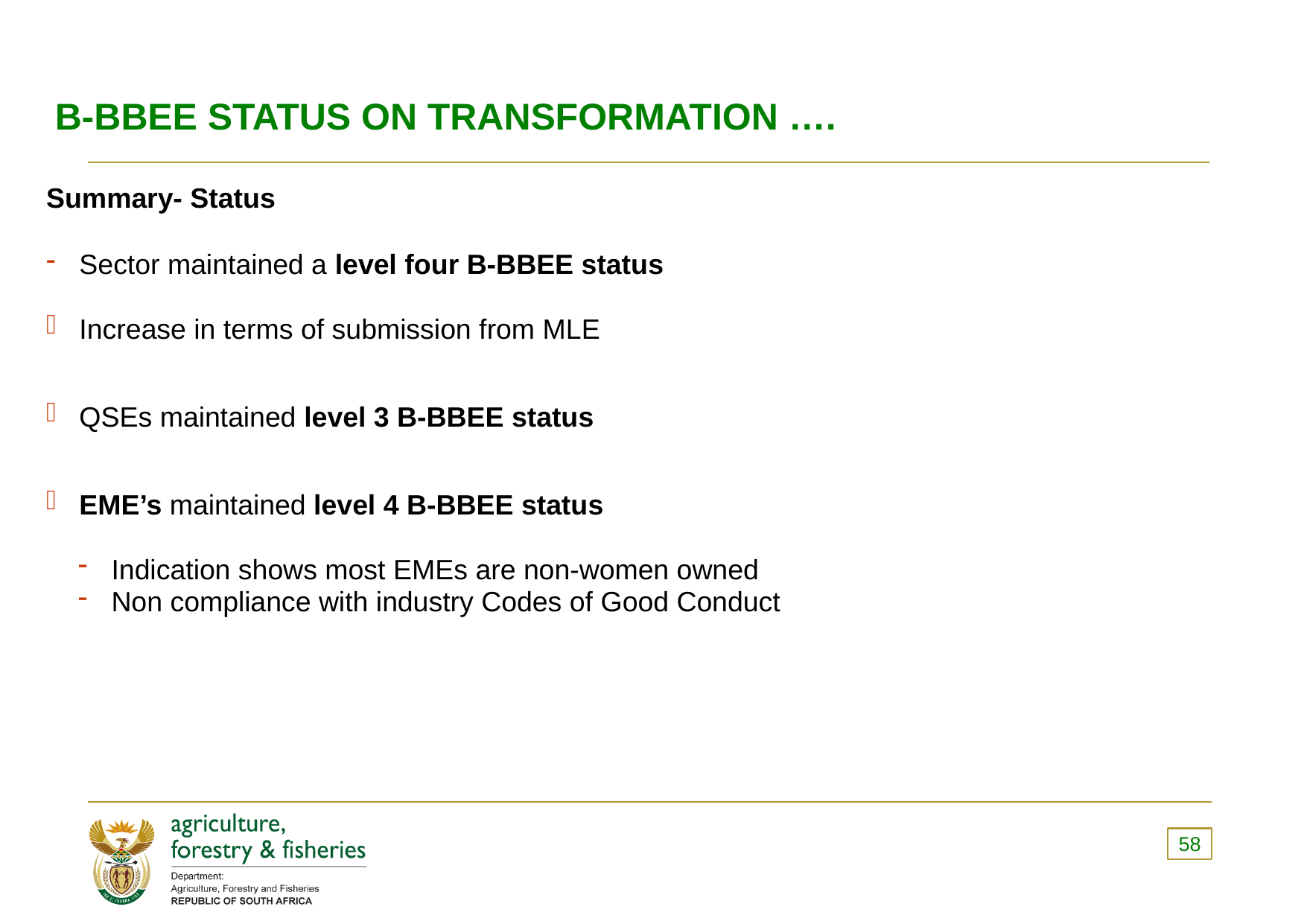

# B-BBEE STATUS ON TRANSFORMATION ….
Summary- Status

Sector maintained a level four B-BBEE status

Increase in terms of submission from MLE

QSEs maintained level 3 B-BBEE status

EME’s maintained level 4 B-BBEE status

Indication shows most EMEs are non-women owned
Non compliance with industry Codes of Good Conduct

58